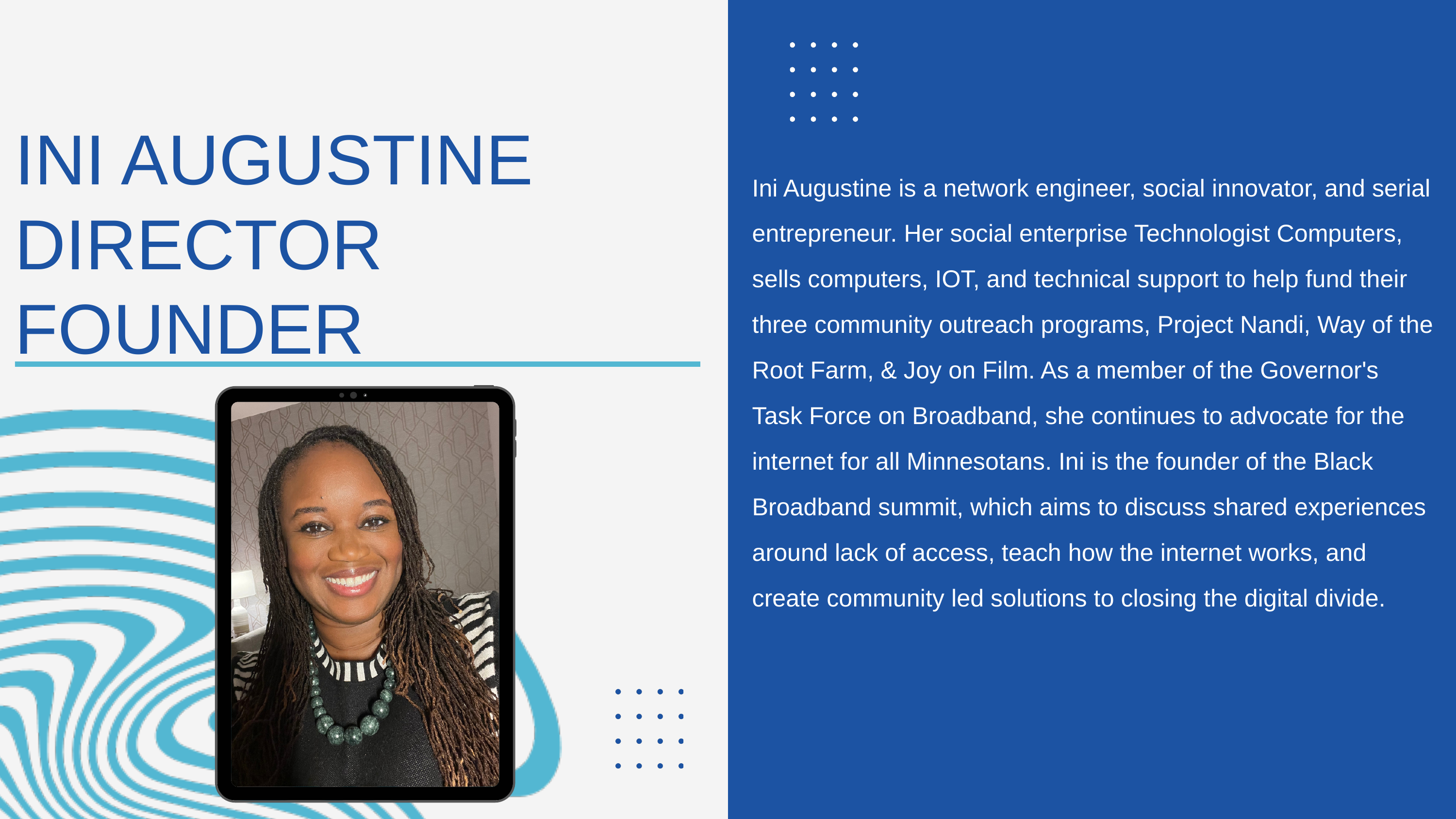

INI AUGUSTINE
DIRECTOR FOUNDER
Ini Augustine is a network engineer, social innovator, and serial entrepreneur. Her social enterprise Technologist Computers, sells computers, IOT, and technical support to help fund their three community outreach programs, Project Nandi, Way of the Root Farm, & Joy on Film. As a member of the Governor's Task Force on Broadband, she continues to advocate for the internet for all Minnesotans. Ini is the founder of the Black Broadband summit, which aims to discuss shared experiences around lack of access, teach how the internet works, and create community led solutions to closing the digital divide.